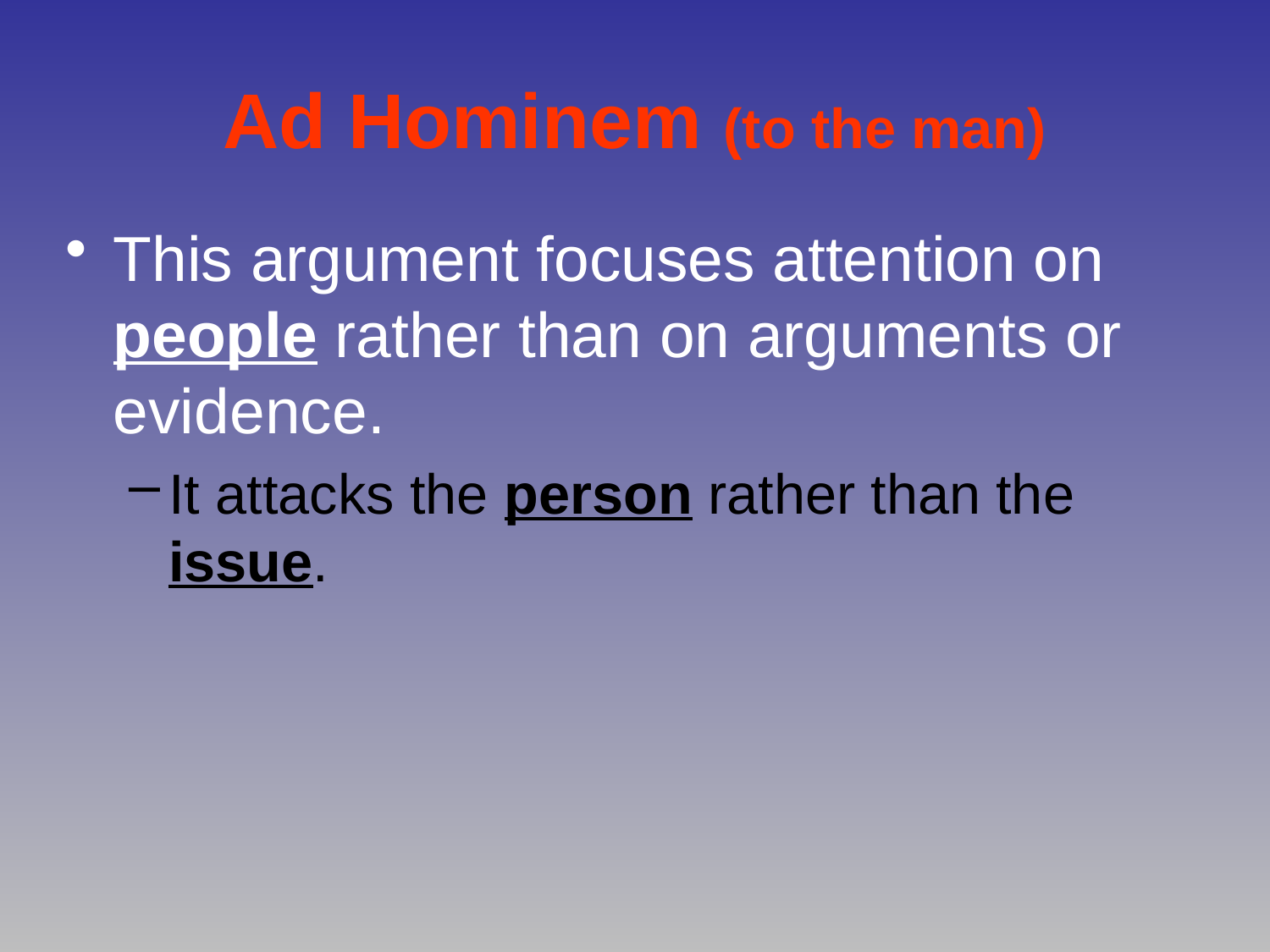

# Ad Hominem (to the man)
This argument focuses attention on people rather than on arguments or evidence.
It attacks the person rather than the issue.